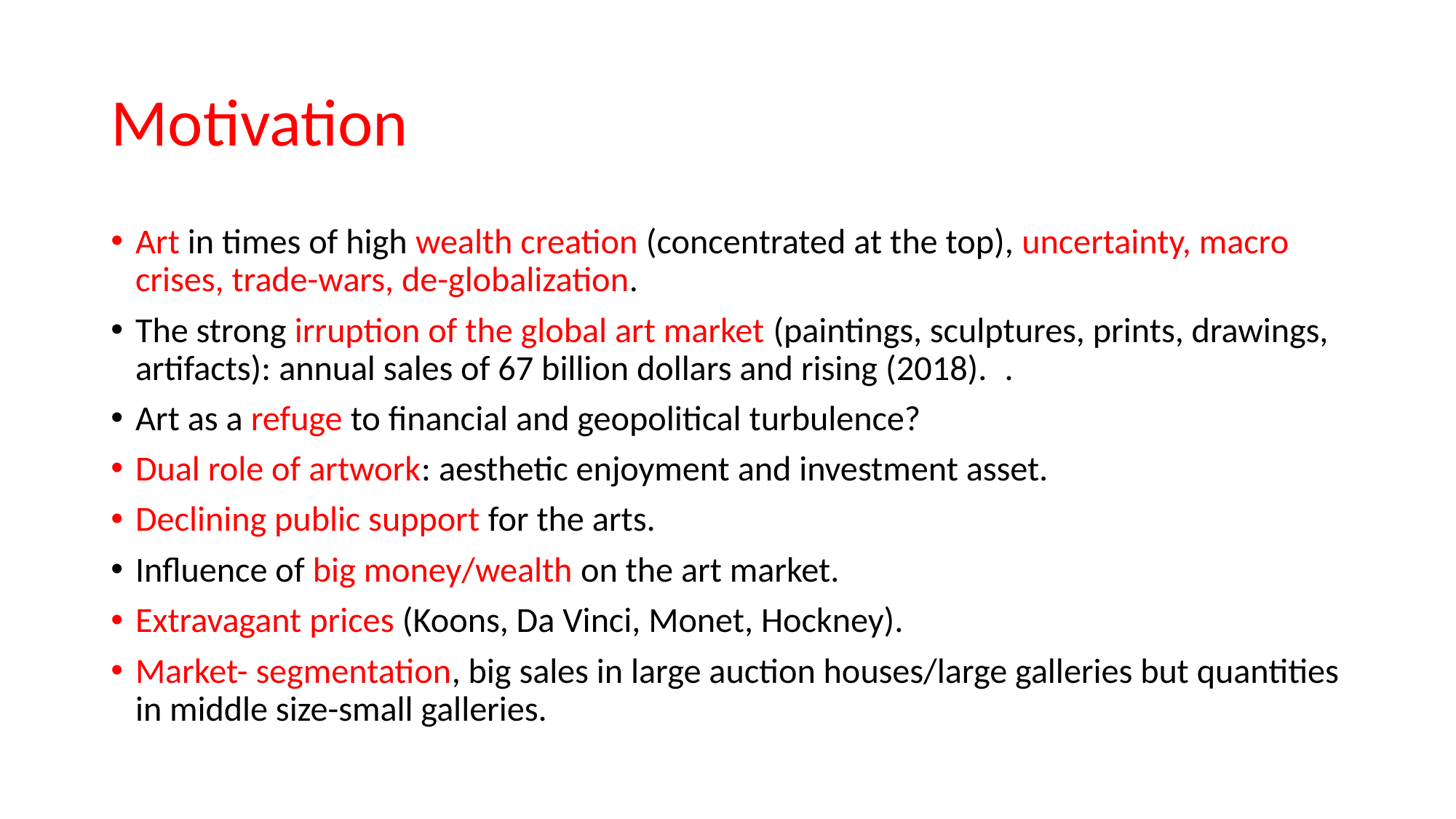

# Motivation
Art in times of high wealth creation (concentrated at the top), uncertainty, macro crises, trade-wars, de-globalization.
The strong irruption of the global art market (paintings, sculptures, prints, drawings, artifacts): annual sales of 67 billion dollars and rising (2018).  .
Art as a refuge to financial and geopolitical turbulence?
Dual role of artwork: aesthetic enjoyment and investment asset.
Declining public support for the arts.
Influence of big money/wealth on the art market.
Extravagant prices (Koons, Da Vinci, Monet, Hockney).
Market- segmentation, big sales in large auction houses/large galleries but quantities in middle size-small galleries.